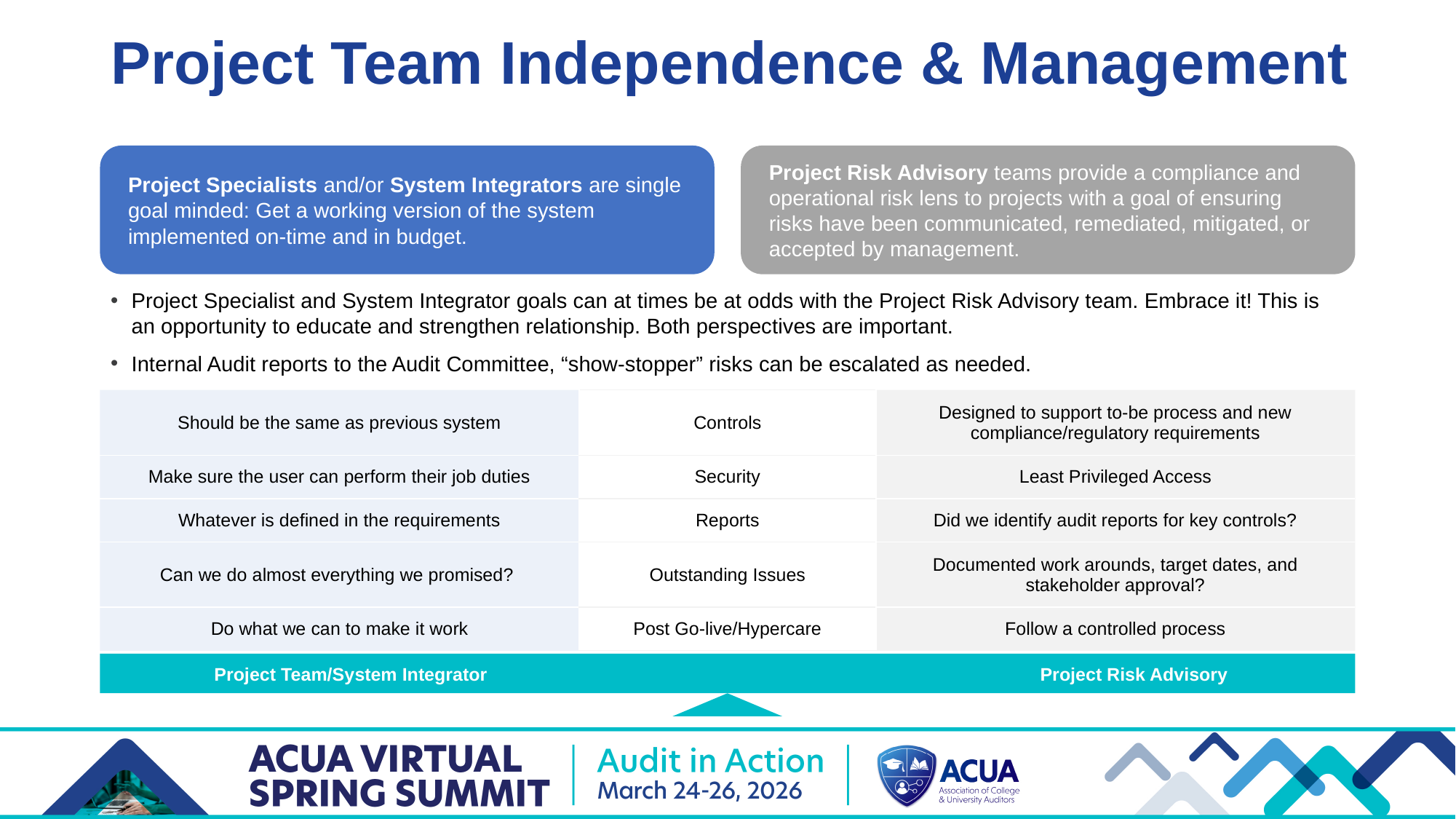

# Project Team Independence & Management
Project Specialists and/or System Integrators are single goal minded: Get a working version of the system implemented on-time and in budget.
Project Risk Advisory teams provide a compliance and operational risk lens to projects with a goal of ensuring risks have been communicated, remediated, mitigated, or accepted by management.
Project Specialist and System Integrator goals can at times be at odds with the Project Risk Advisory team. Embrace it! This is an opportunity to educate and strengthen relationship. Both perspectives are important.
Internal Audit reports to the Audit Committee, “show-stopper” risks can be escalated as needed.
| Should be the same as previous system | Controls | Designed to support to-be process and new compliance/regulatory requirements |
| --- | --- | --- |
| Make sure the user can perform their job duties | Security | Least Privileged Access |
| Whatever is defined in the requirements | Reports | Did we identify audit reports for key controls? |
| Can we do almost everything we promised? | Outstanding Issues | Documented work arounds, target dates, and stakeholder approval? |
| Do what we can to make it work | Post Go-live/Hypercare | Follow a controlled process |
 Project Team/System Integrator
Project Risk Advisory